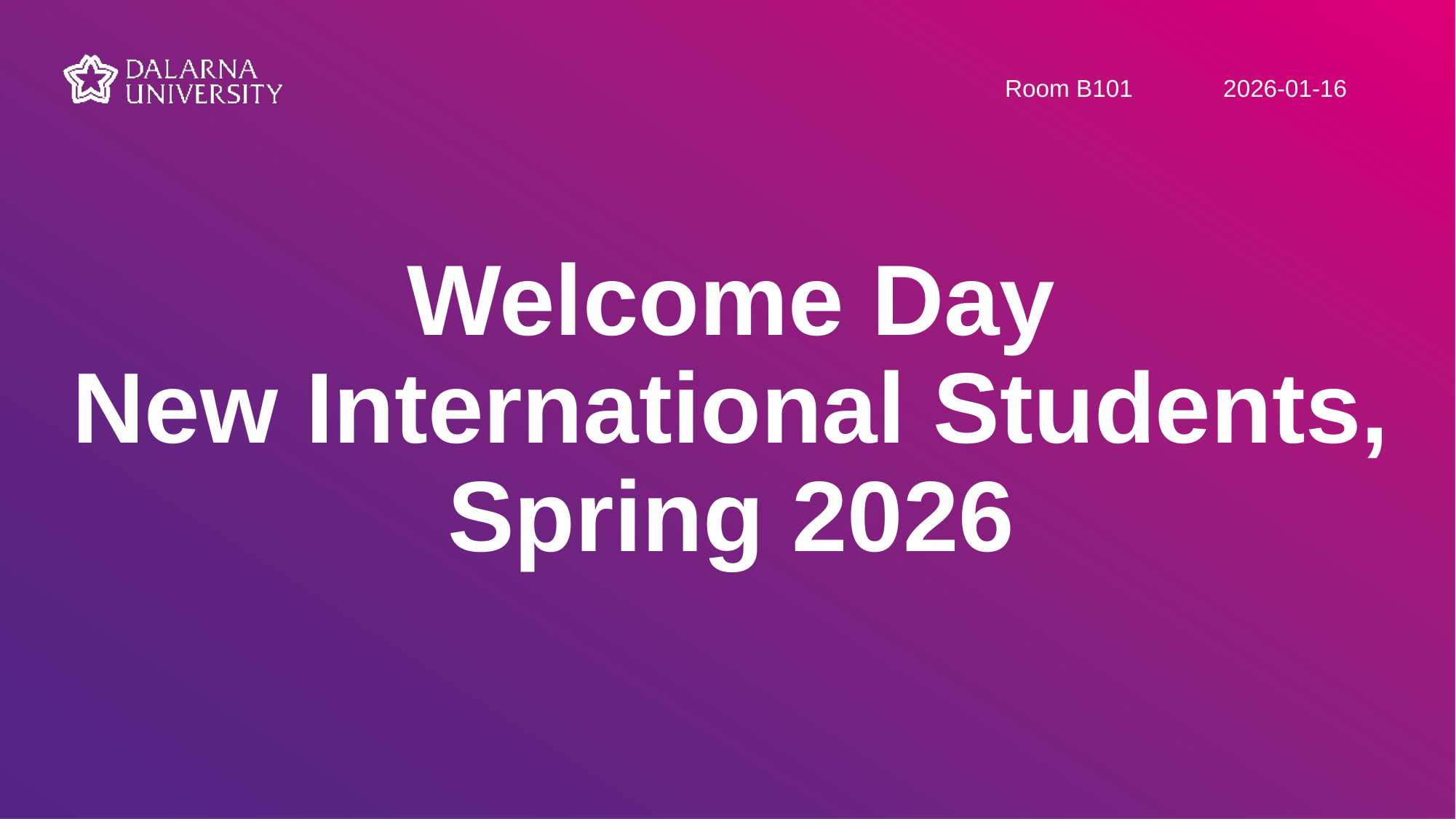

Room B101       	2026-01-16
# Welcome Day New International Students, Spring 2026